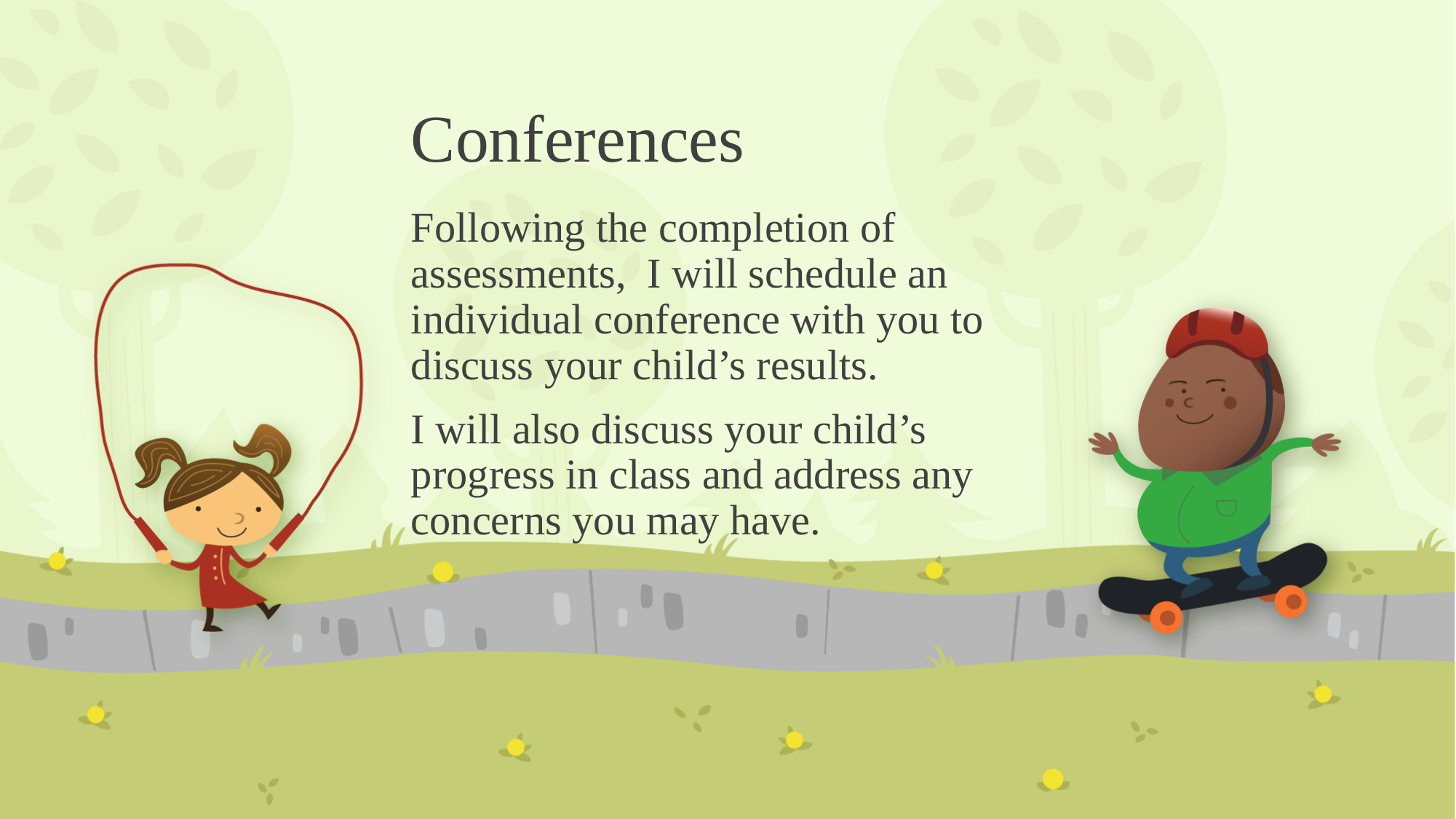

# Conferences
Following the completion of assessments,  I will schedule an individual conference with you to discuss your child’s results.
I will also discuss your child’s progress in class and address any concerns you may have.